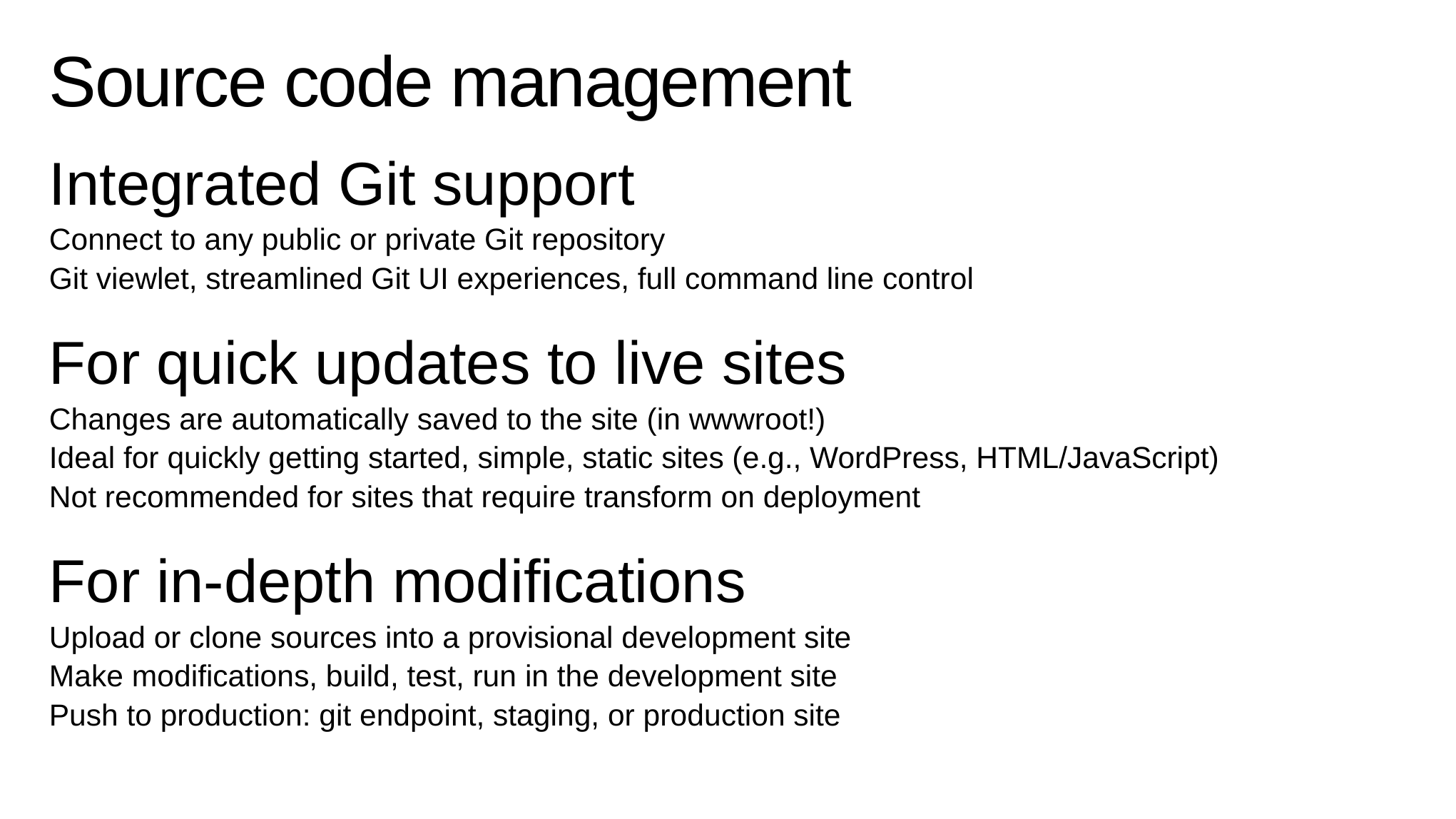

# Source code management
Integrated Git support
Connect to any public or private Git repository
Git viewlet, streamlined Git UI experiences, full command line control
For quick updates to live sites
Changes are automatically saved to the site (in wwwroot!)
Ideal for quickly getting started, simple, static sites (e.g., WordPress, HTML/JavaScript)
Not recommended for sites that require transform on deployment
For in-depth modifications
Upload or clone sources into a provisional development site
Make modifications, build, test, run in the development site
Push to production: git endpoint, staging, or production site